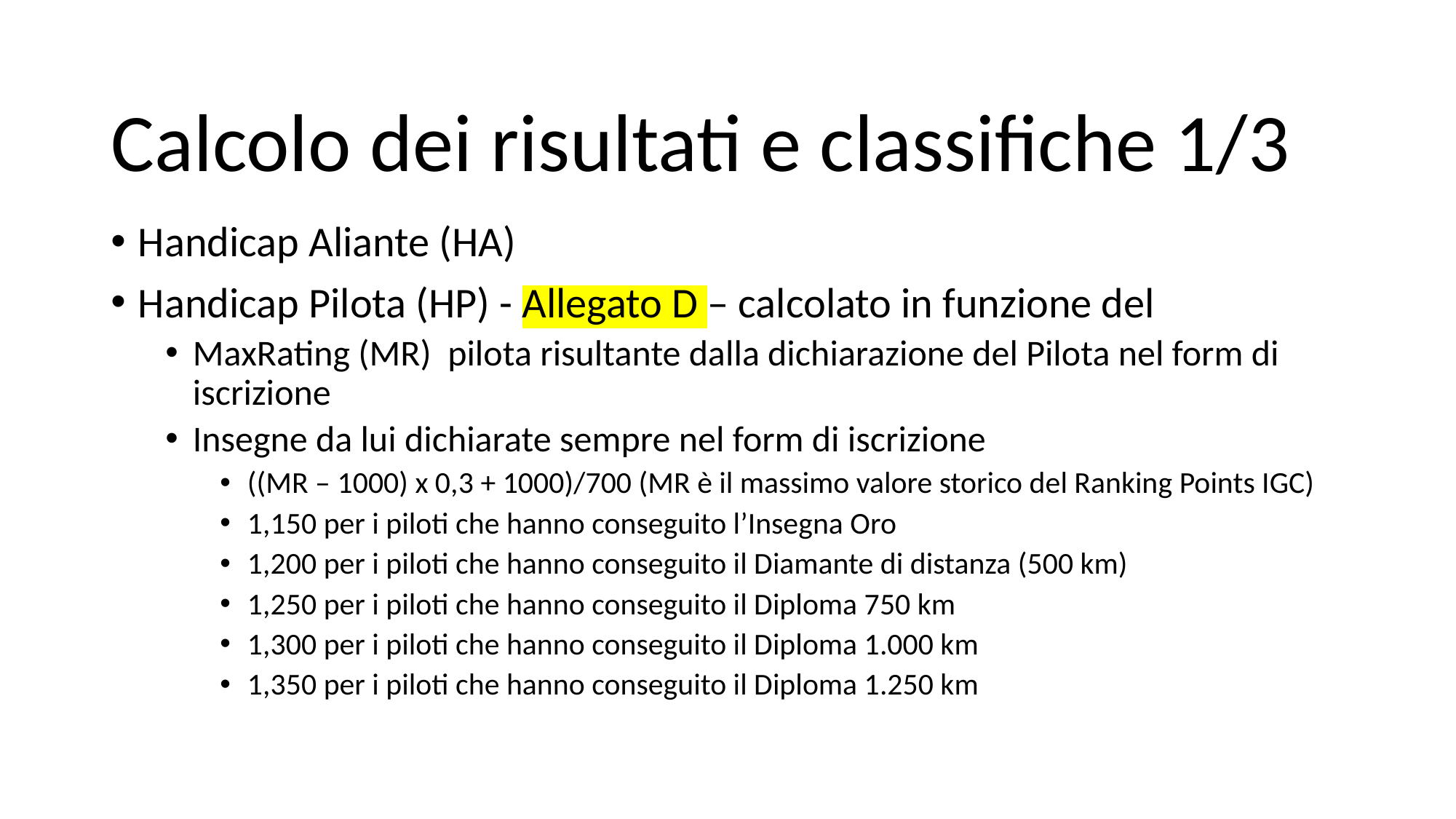

Calcolo dei risultati e classifiche 1/3

Handicap Aliante (HA)
Handicap Pilota (HP) - Allegato D – calcolato in funzione del
MaxRating (MR)  pilota risultante dalla dichiarazione del Pilota nel form di iscrizione
Insegne da lui dichiarate sempre nel form di iscrizione
((MR – 1000) x 0,3 + 1000)/700 (MR è il massimo valore storico del Ranking Points IGC)
1,150 per i piloti che hanno conseguito l’Insegna Oro
1,200 per i piloti che hanno conseguito il Diamante di distanza (500 km)
1,250 per i piloti che hanno conseguito il Diploma 750 km
1,300 per i piloti che hanno conseguito il Diploma 1.000 km
1,350 per i piloti che hanno conseguito il Diploma 1.250 km